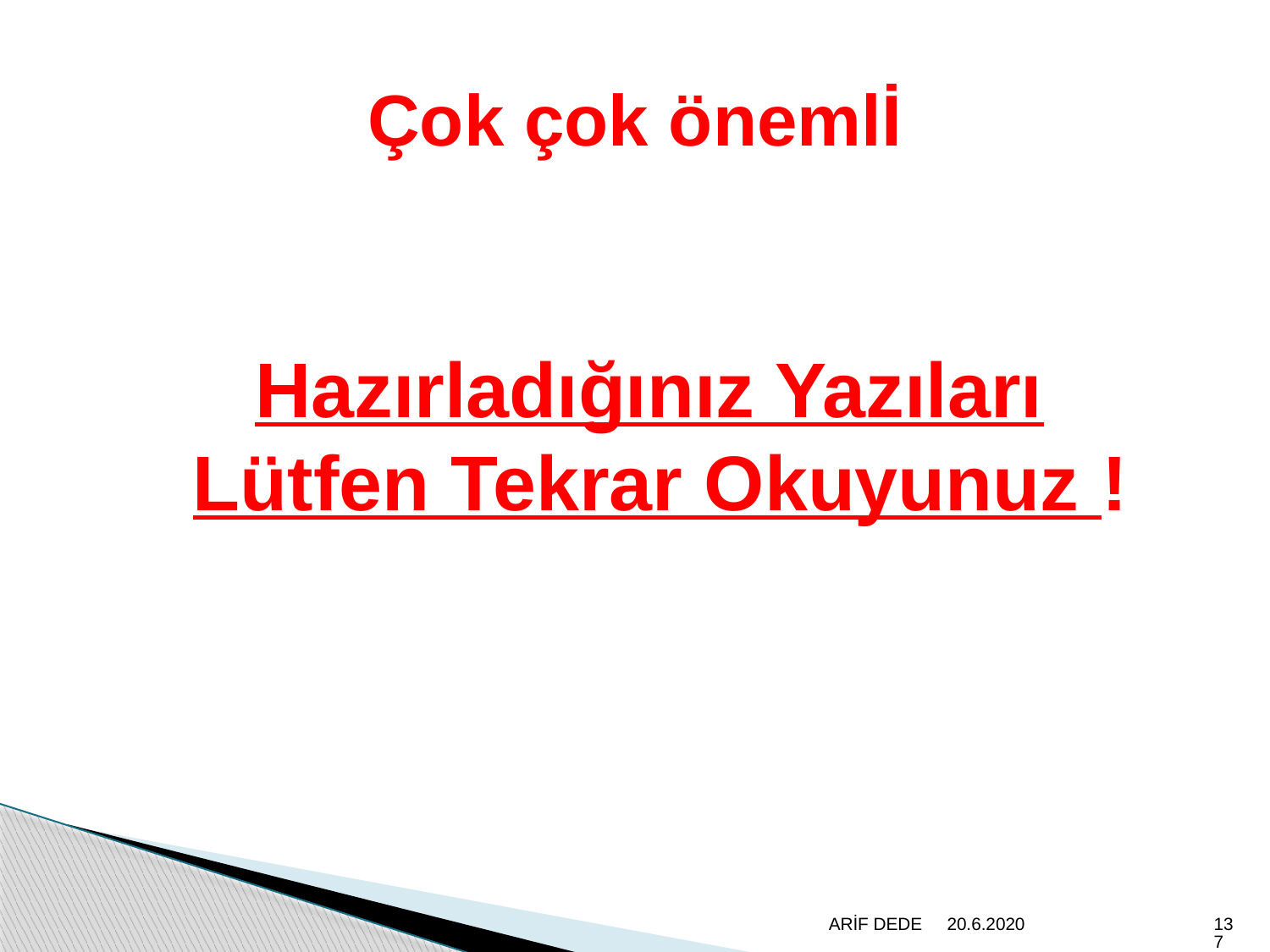

# Çok çok önemlİ

 Hazırladığınız Yazıları
Lütfen Tekrar Okuyunuz !
ARİF DEDE
20.6.2020
137